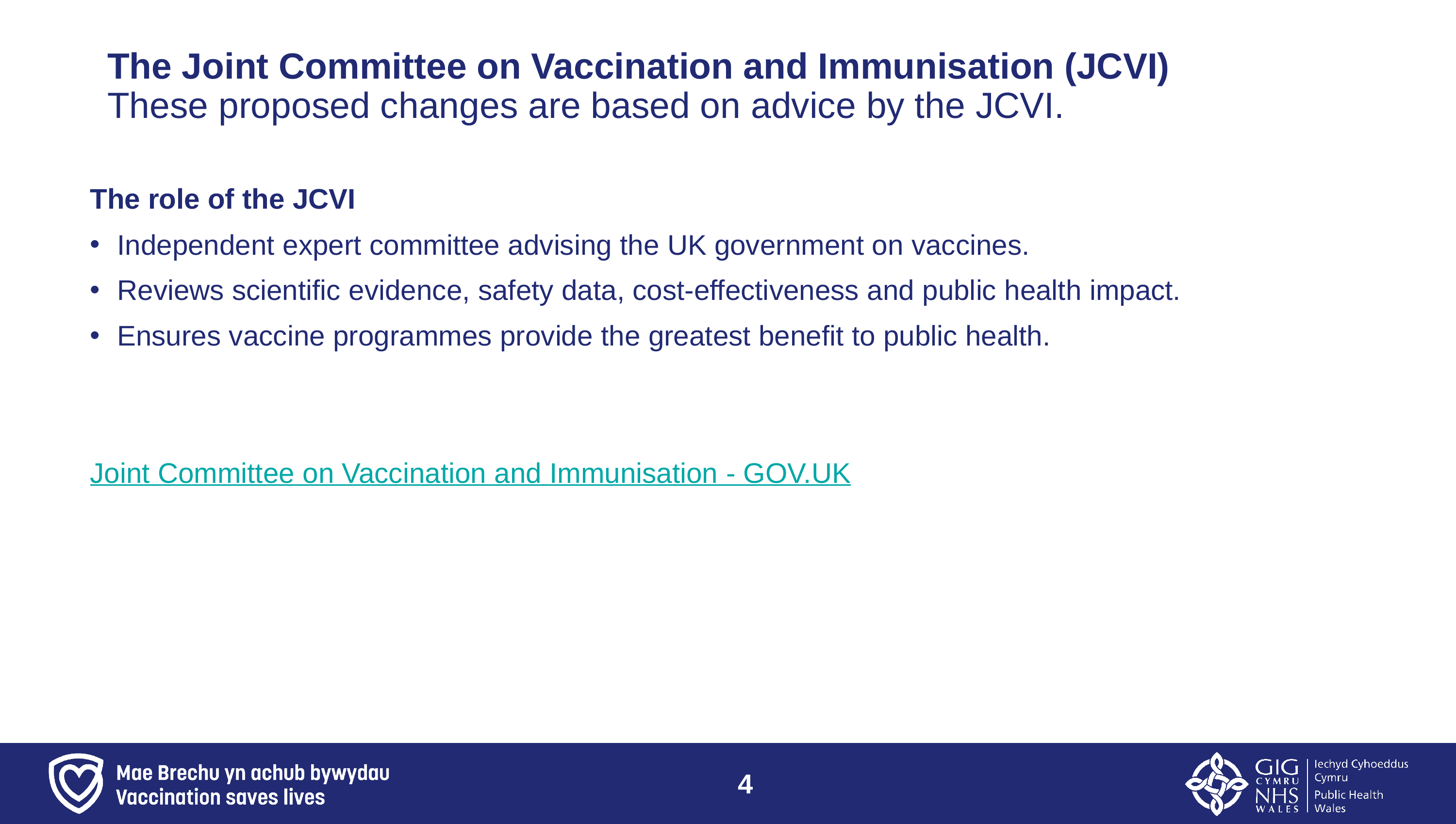

# The Joint Committee on Vaccination and Immunisation (JCVI)​ These proposed changes are based on advice by the JCVI.
The role of the JCVI​
Independent expert committee advising the UK government on vaccines.​
Reviews scientific evidence, safety data, cost-effectiveness and public health impact.​
Ensures vaccine programmes provide the greatest benefit to public health.​

Joint Committee on Vaccination and Immunisation - GOV.UK

4